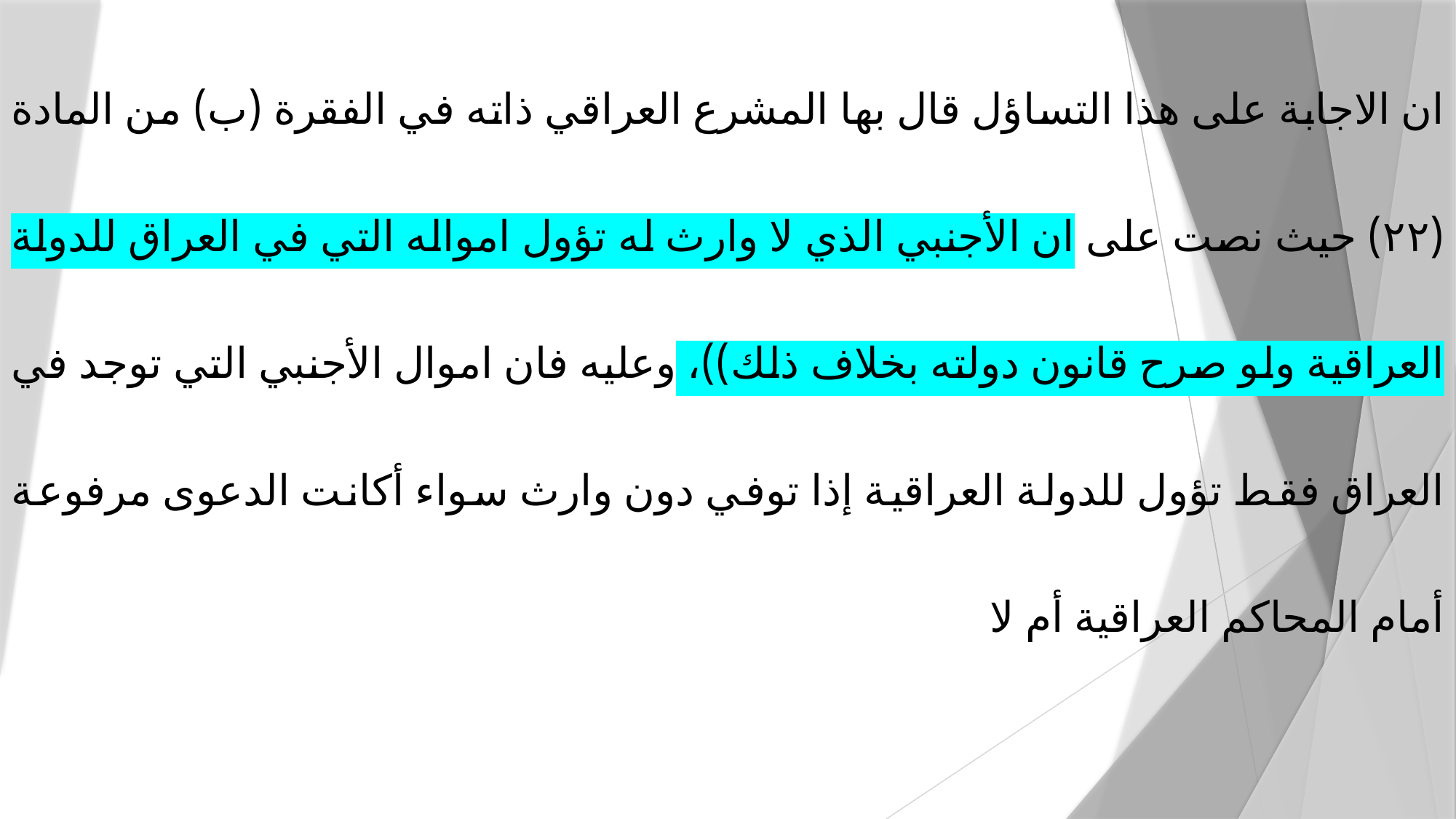

ان الاجابة على هذا التساؤل قال بها المشرع العراقي ذاته في الفقرة (ب) من المادة (۲۲) حيث نصت على ان الأجنبي الذي لا وارث له تؤول امواله التي في العراق للدولة العراقية ولو صرح قانون دولته بخلاف ذلك))، وعليه فان اموال الأجنبي التي توجد في العراق فقط تؤول للدولة العراقية إذا توفي دون وارث سواء أكانت الدعوى مرفوعة أمام المحاكم العراقية أم لا